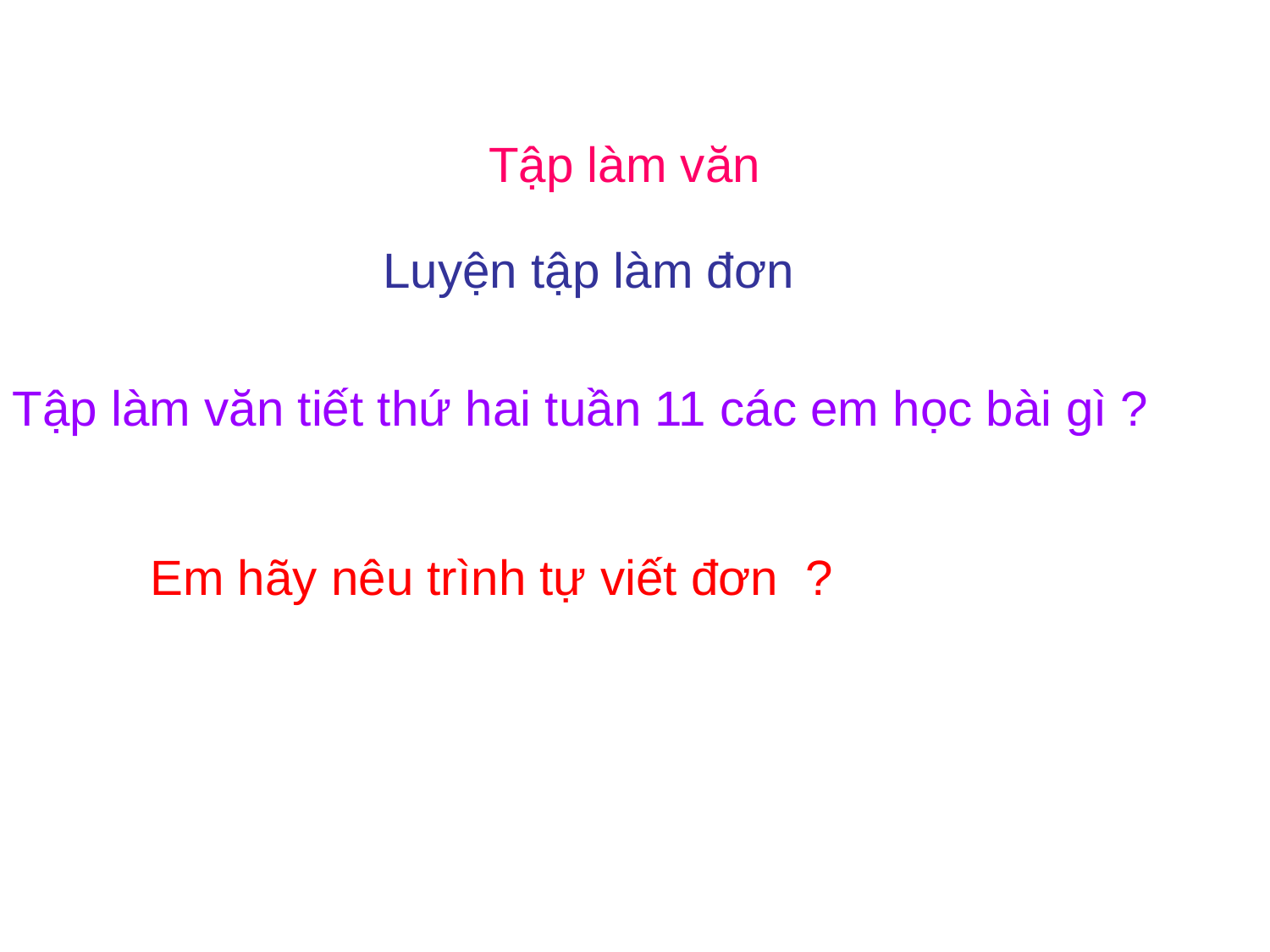

Tập làm văn
Luyện tập làm đơn
Tập làm văn tiết thứ hai tuần 11 các em học bài gì ?
Em hãy nêu trình tự viết đơn  ?